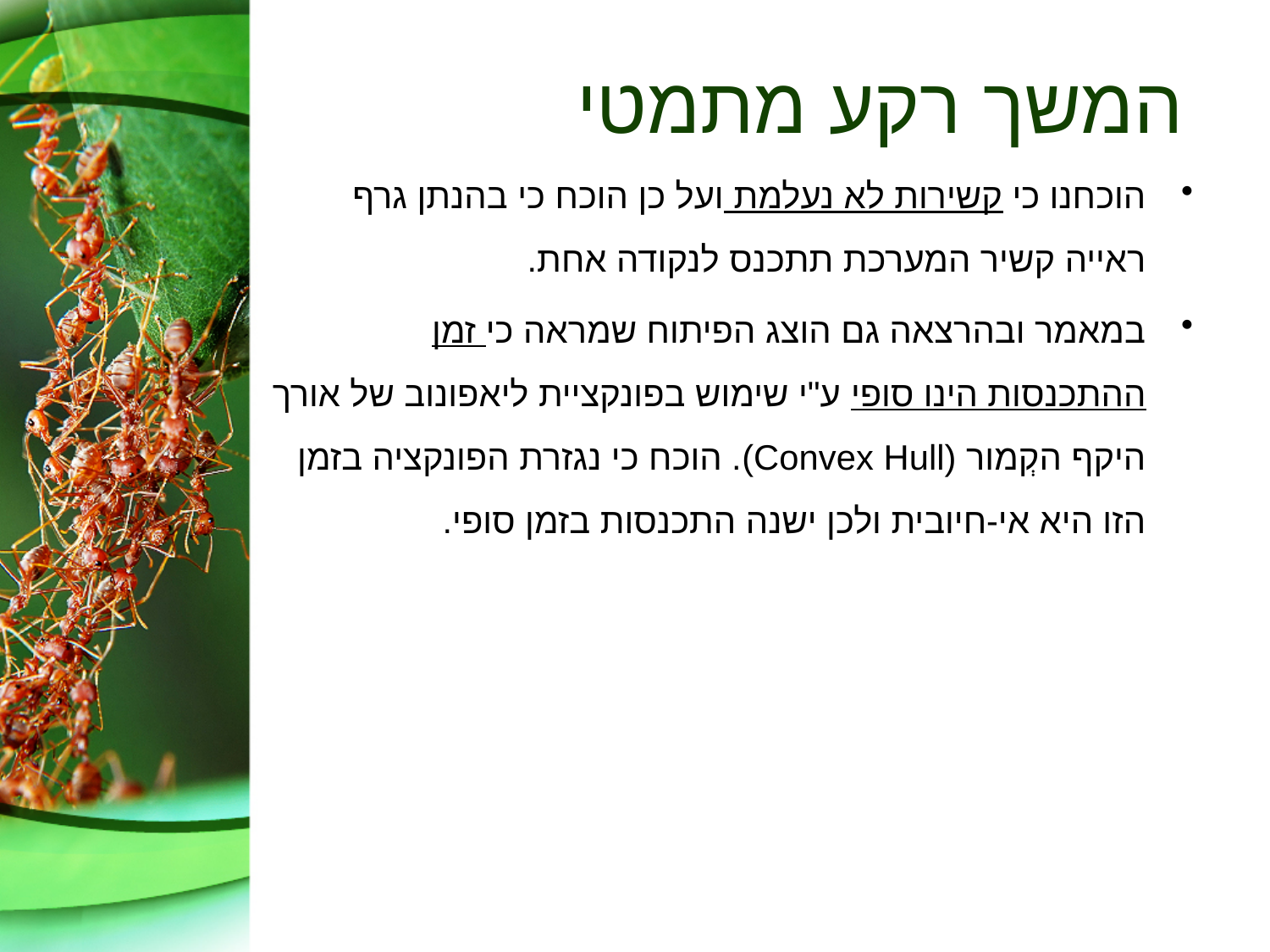

# המשך רקע מתמטי
הוכחנו כי קשירות לא נעלמת ועל כן הוכח כי בהנתן גרף ראייה קשיר המערכת תתכנס לנקודה אחת.
במאמר ובהרצאה גם הוצג הפיתוח שמראה כי זמן ההתכנסות הינו סופי ע"י שימוש בפונקציית ליאפונוב של אורך היקף הקְמור (Convex Hull). הוכח כי נגזרת הפונקציה בזמן הזו היא אי-חיובית ולכן ישנה התכנסות בזמן סופי.